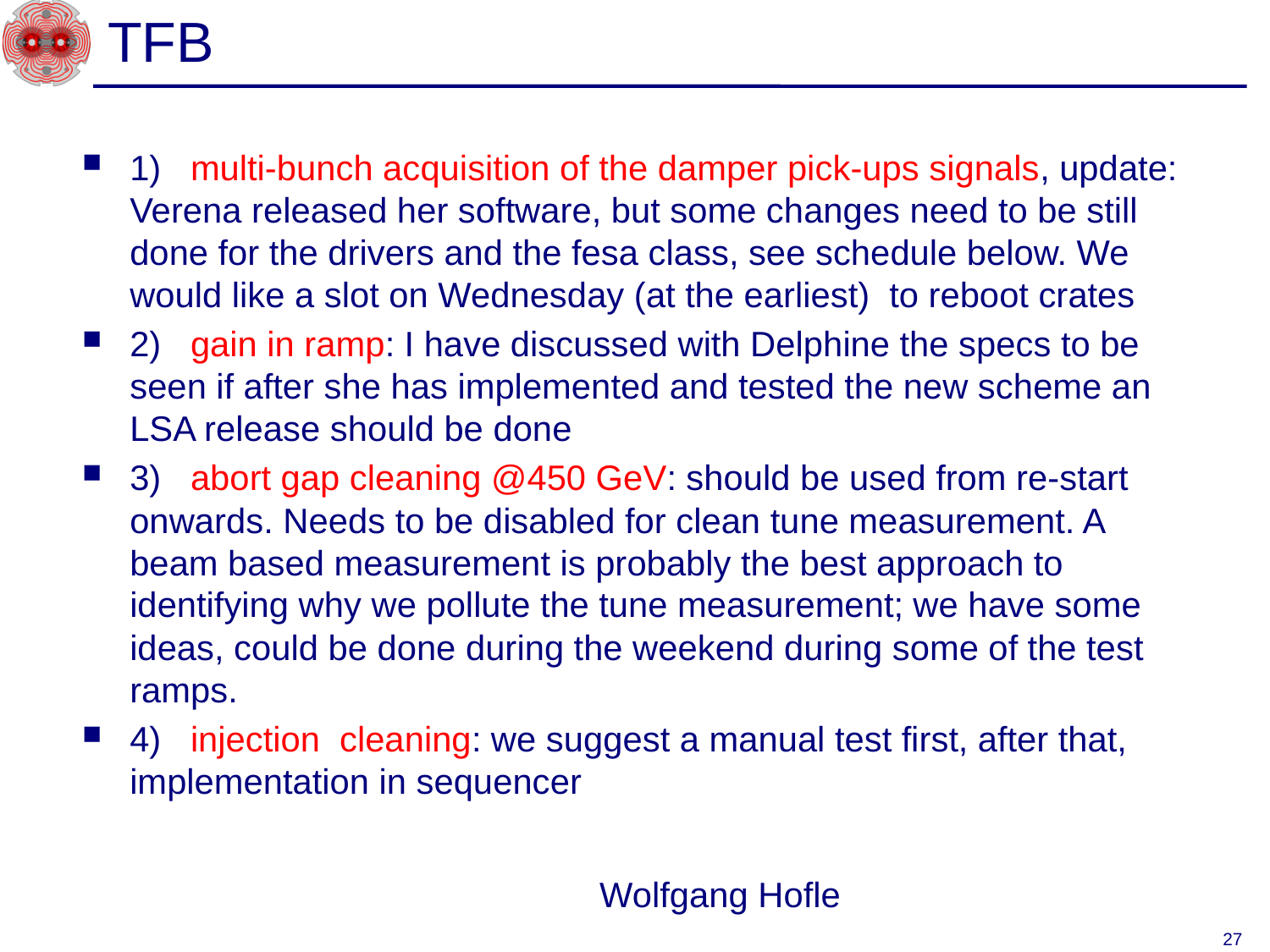

# TFB
1)   multi-bunch acquisition of the damper pick-ups signals, update: Verena released her software, but some changes need to be still done for the drivers and the fesa class, see schedule below. We would like a slot on Wednesday (at the earliest)  to reboot crates
2)   gain in ramp: I have discussed with Delphine the specs to be seen if after she has implemented and tested the new scheme an LSA release should be done
3)   abort gap cleaning @450 GeV: should be used from re-start onwards. Needs to be disabled for clean tune measurement. A beam based measurement is probably the best approach to identifying why we pollute the tune measurement; we have some ideas, could be done during the weekend during some of the test ramps.
4)   injection  cleaning: we suggest a manual test first, after that, implementation in sequencer

Wolfgang Hofle
27